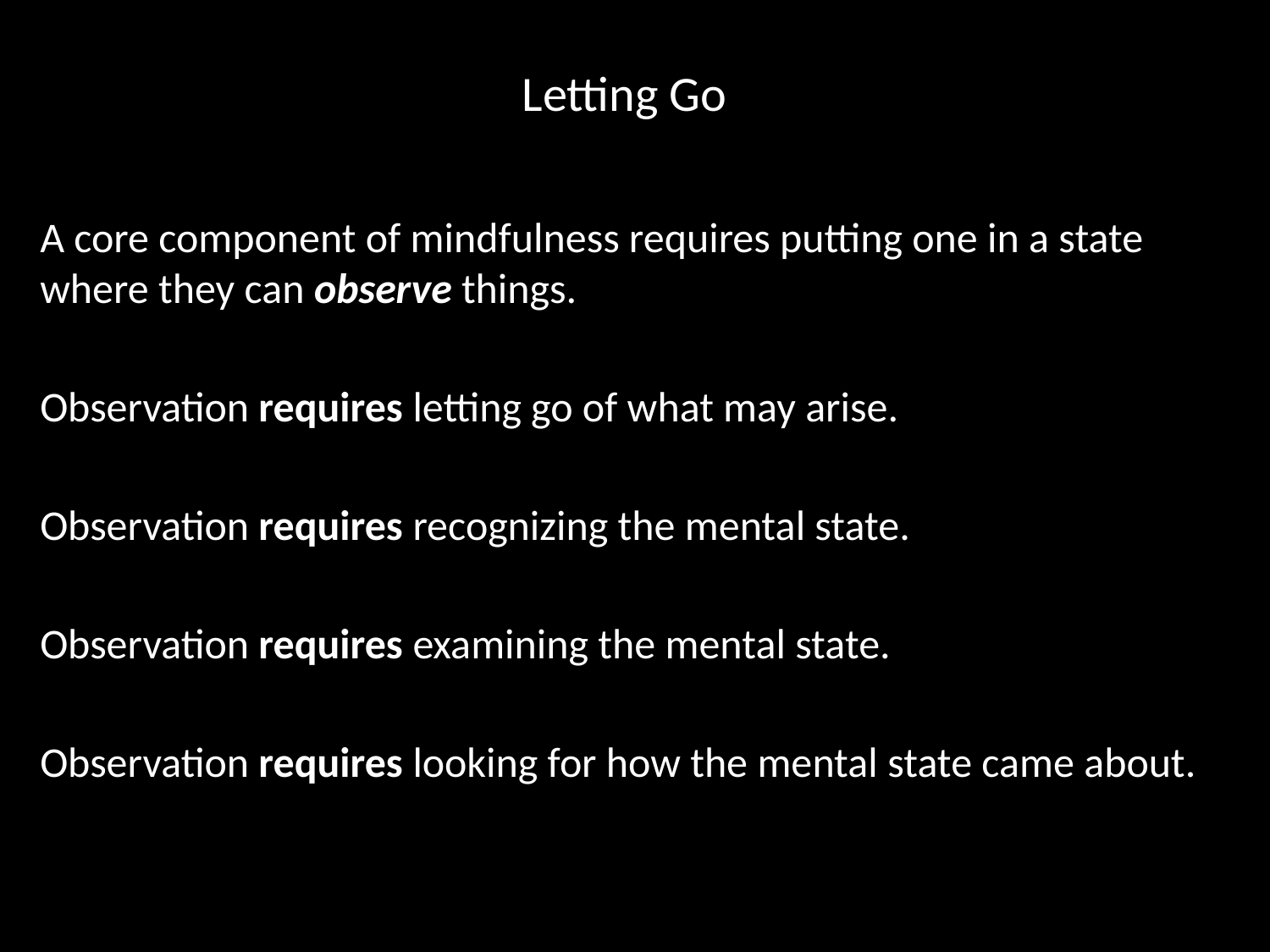

# Letting Go

A core component of mindfulness requires putting one in a state where they can observe things.

Observation requires letting go of what may arise.

Observation requires recognizing the mental state.

Observation requires examining the mental state.

Observation requires looking for how the mental state came about.